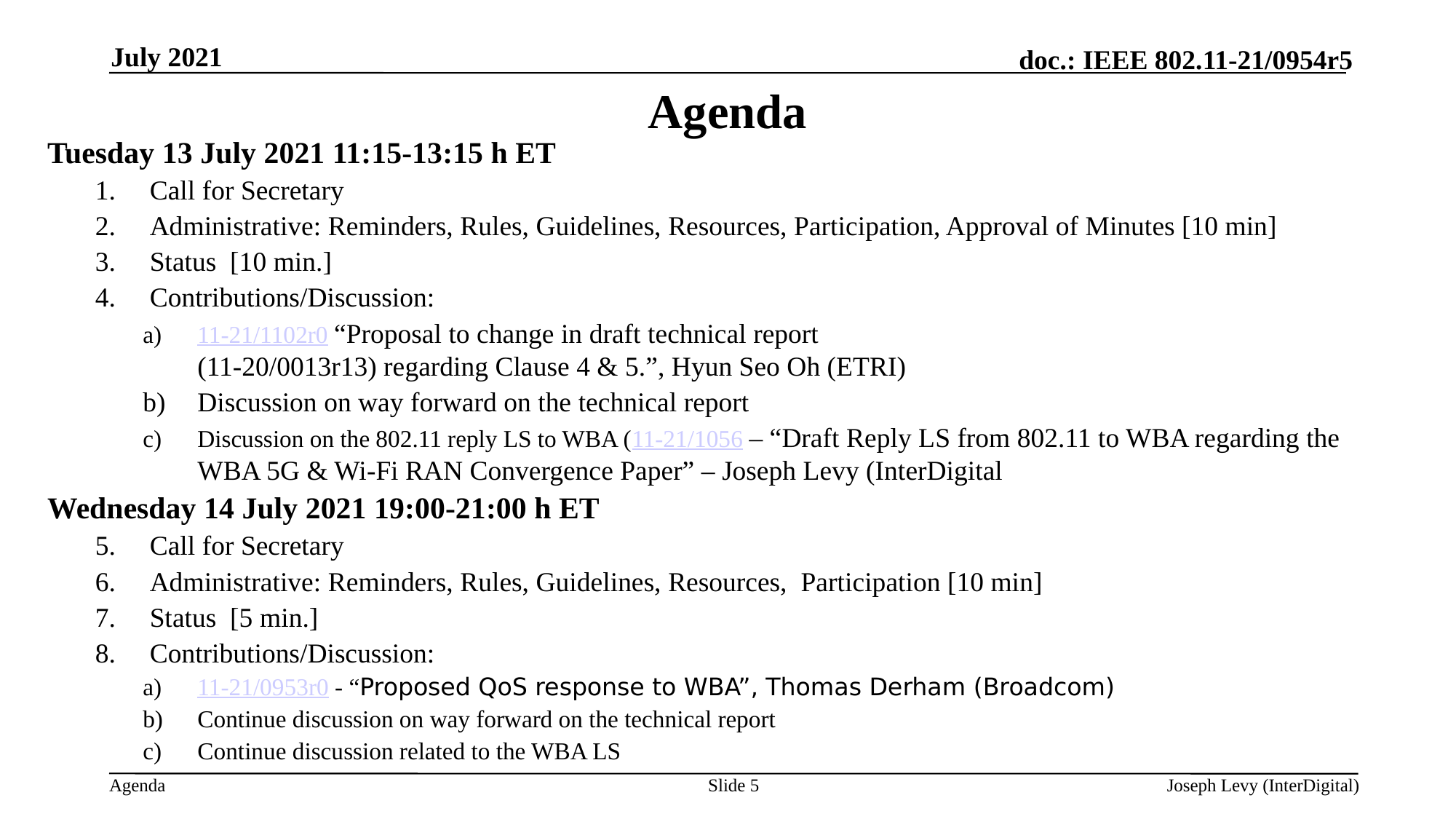

July 2021
# Agenda
Tuesday 13 July 2021 11:15-13:15 h ET
Call for Secretary
Administrative: Reminders, Rules, Guidelines, Resources, Participation, Approval of Minutes [10 min]
Status  [10 min.]
Contributions/Discussion:
11-21/1102r0 “Proposal to change in draft technical report
(11-20/0013r13) regarding Clause 4 & 5.”, Hyun Seo Oh (ETRI)
Discussion on way forward on the technical report
Discussion on the 802.11 reply LS to WBA (11-21/1056 – “Draft Reply LS from 802.11 to WBA regarding the WBA 5G & Wi-Fi RAN Convergence Paper” – Joseph Levy (InterDigital
Wednesday 14 July 2021 19:00-21:00 h ET
Call for Secretary
Administrative: Reminders, Rules, Guidelines, Resources,  Participation [10 min]
Status  [5 min.]
Contributions/Discussion:
11-21/0953r0 - “Proposed QoS response to WBA”, Thomas Derham (Broadcom)
Continue discussion on way forward on the technical report
Continue discussion related to the WBA LS

Slide 5
Joseph Levy (InterDigital)